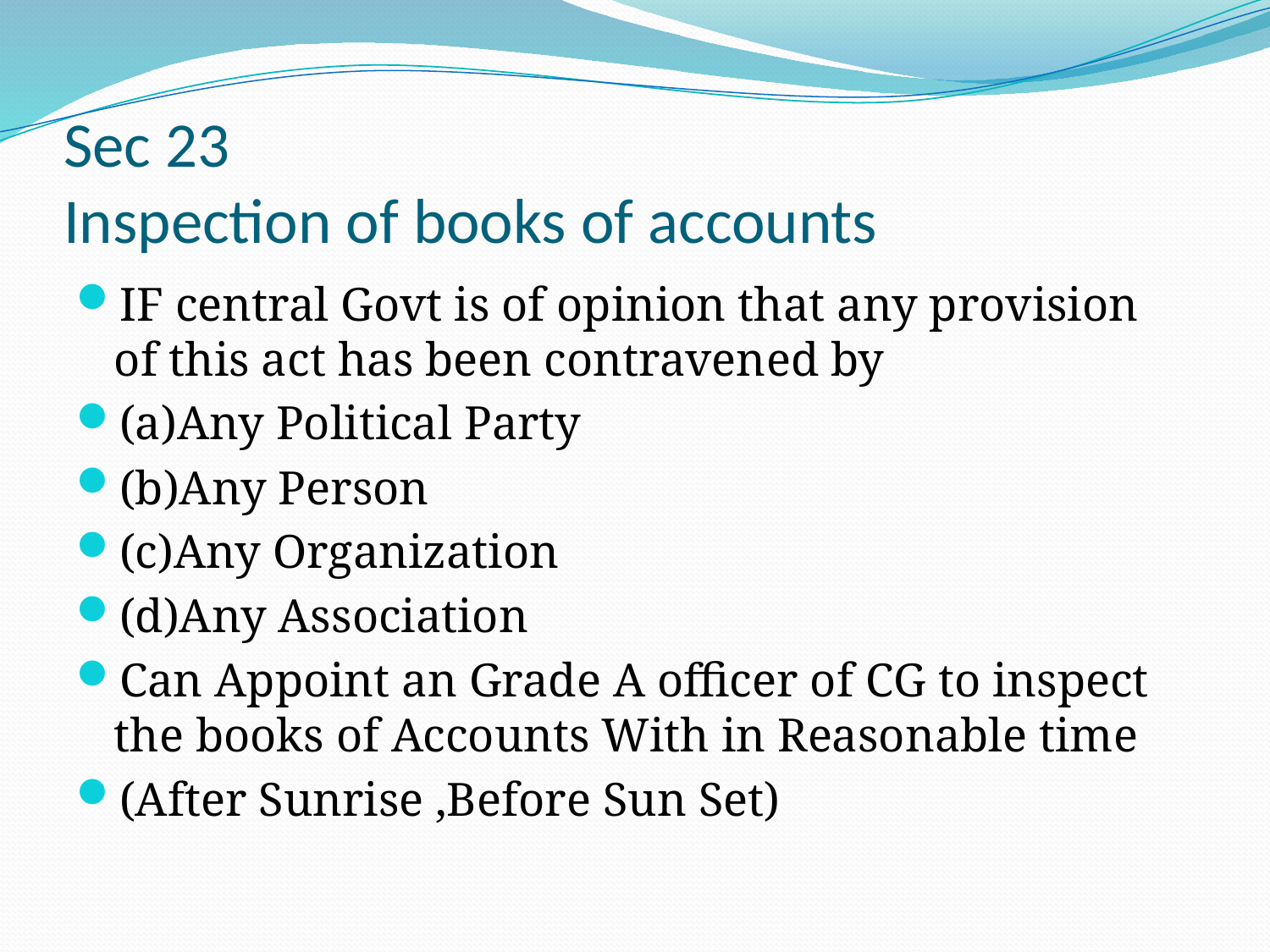

# Sec 23 Inspection of books of accounts
IF central Govt is of opinion that any provision of this act has been contravened by
(a)Any Political Party
(b)Any Person
(c)Any Organization
(d)Any Association
Can Appoint an Grade A officer of CG to inspect the books of Accounts With in Reasonable time
(After Sunrise ,Before Sun Set)